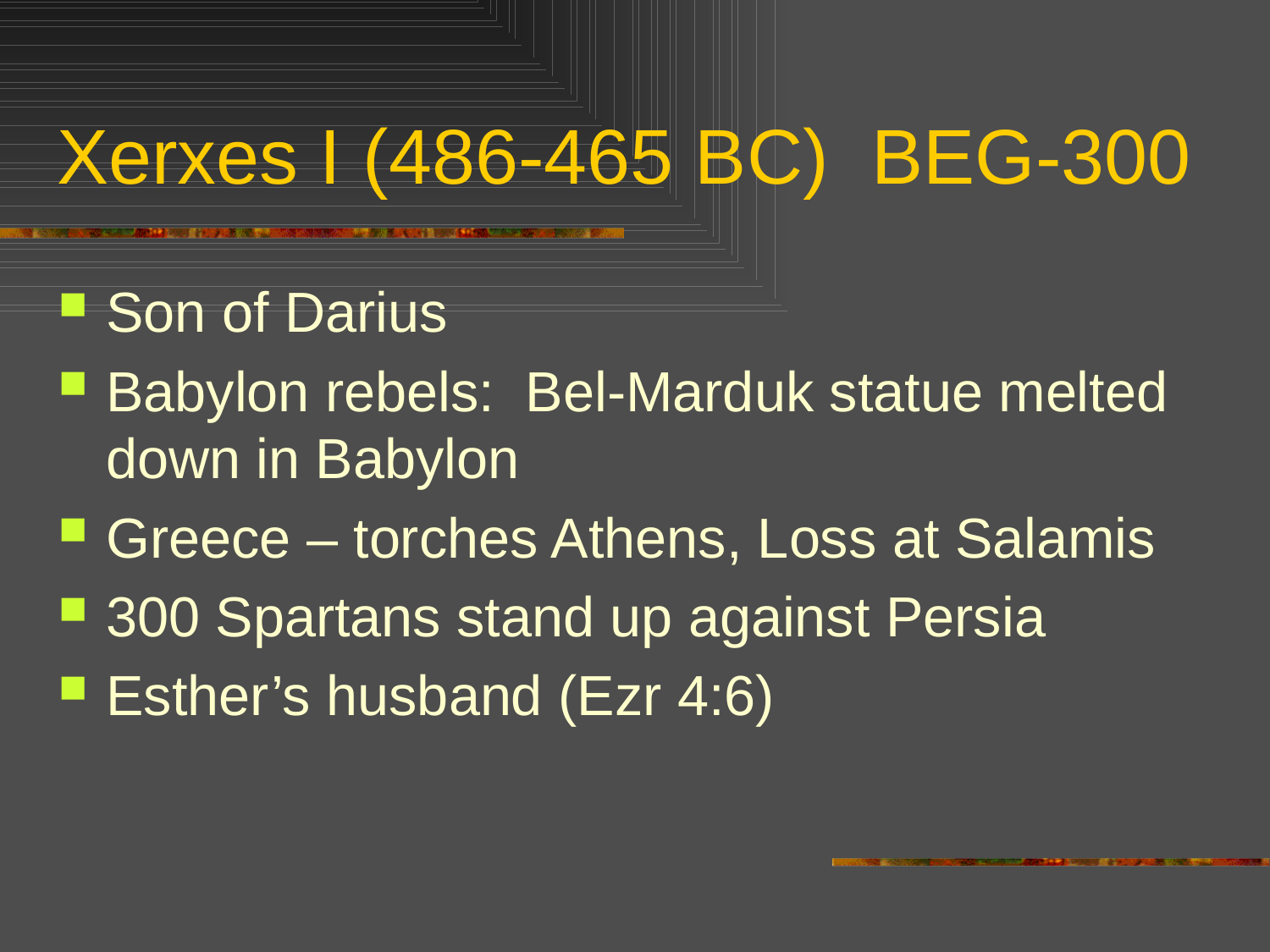

# Xerxes I (486-465 BC)  BEG-300
Son of Darius
Babylon rebels:  Bel-Marduk statue melted down in Babylon
Greece – torches Athens, Loss at Salamis
300 Spartans stand up against Persia
Esther’s husband (Ezr 4:6)